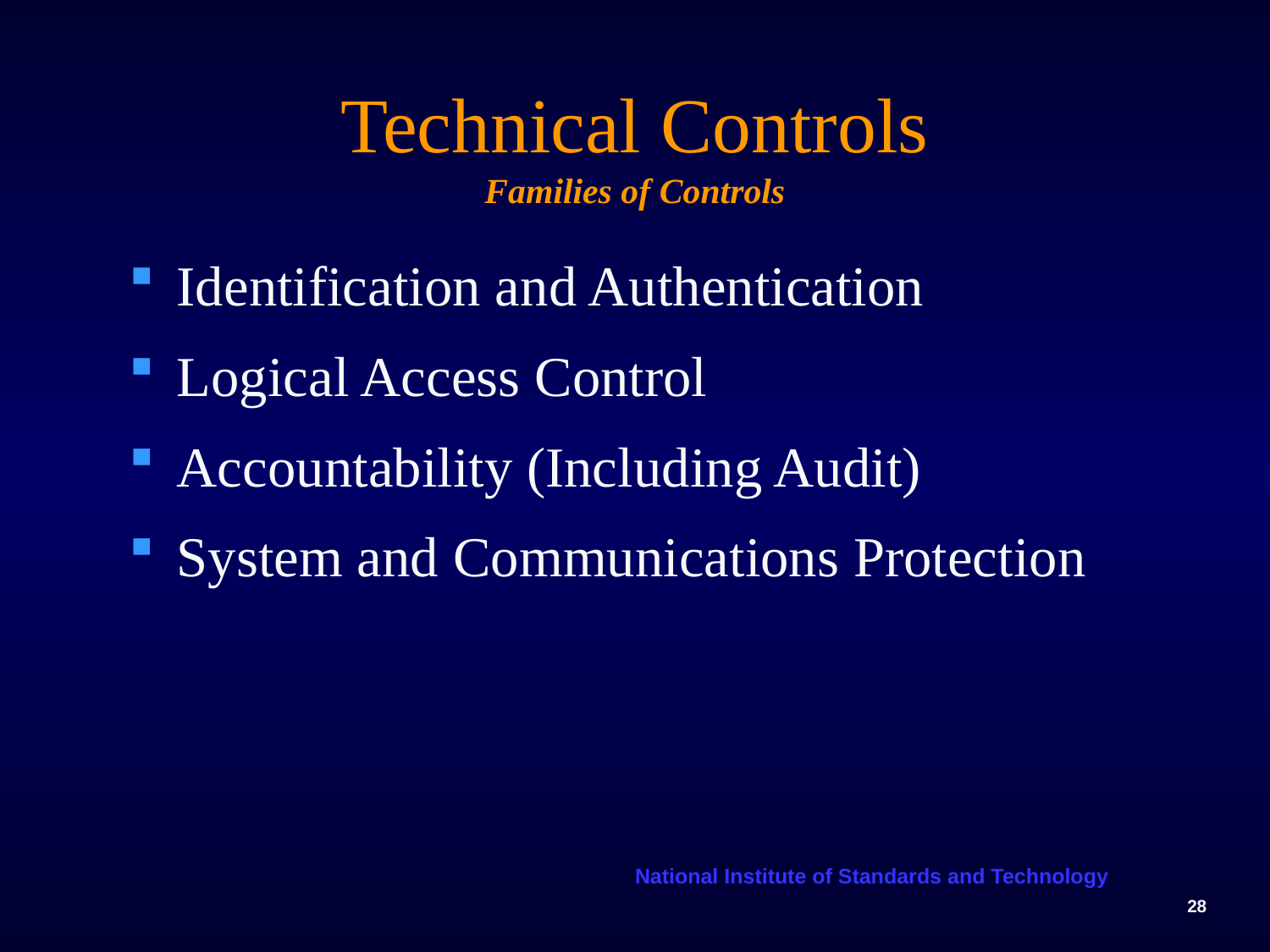

# Technical Controls Families of Controls
Identification and Authentication
Logical Access Control
Accountability (Including Audit)
System and Communications Protection